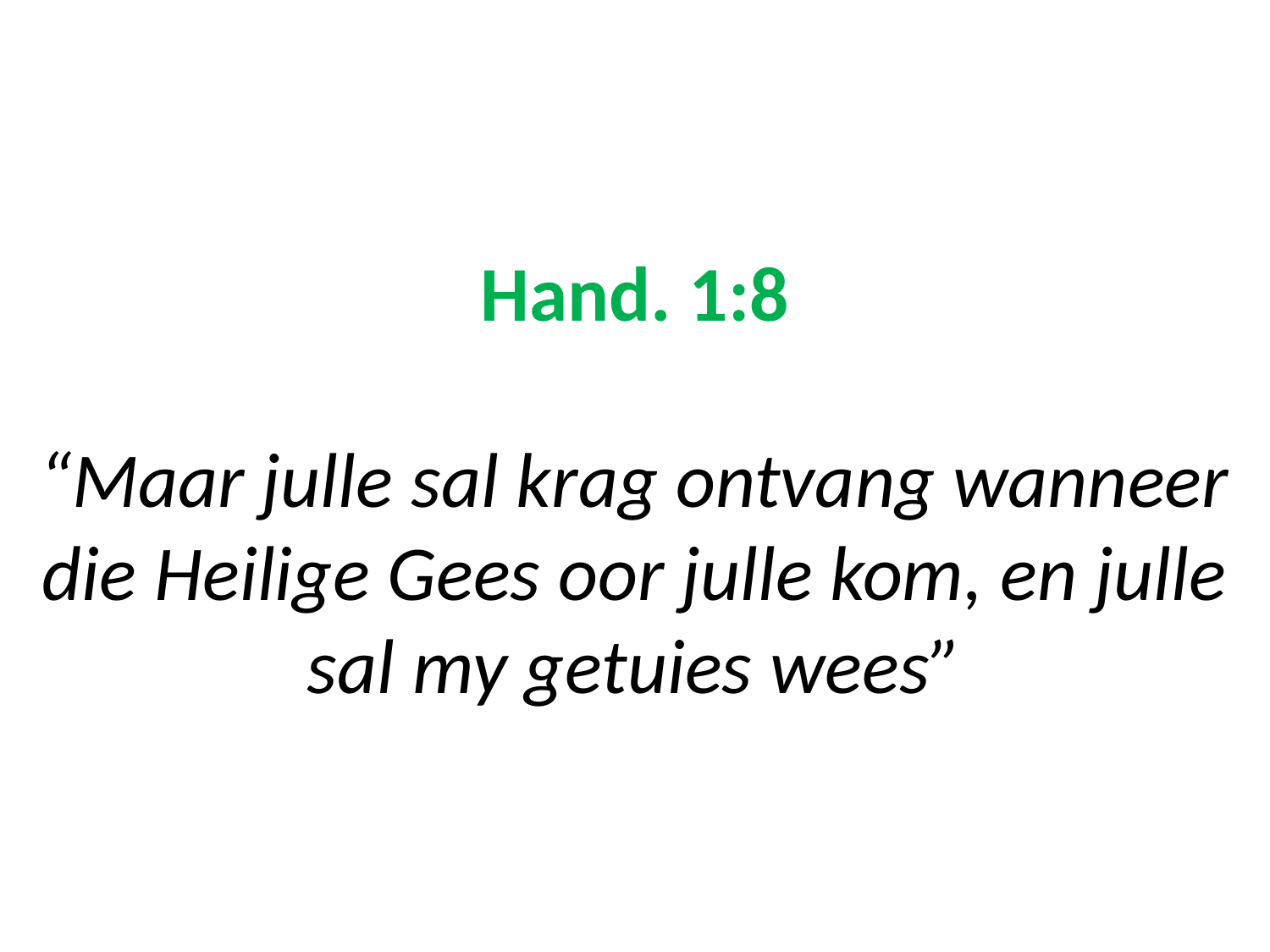

# Hand. 1:8 “Maar julle sal krag ontvang wanneer die Heilige Gees oor julle kom, en julle sal my getuies wees”